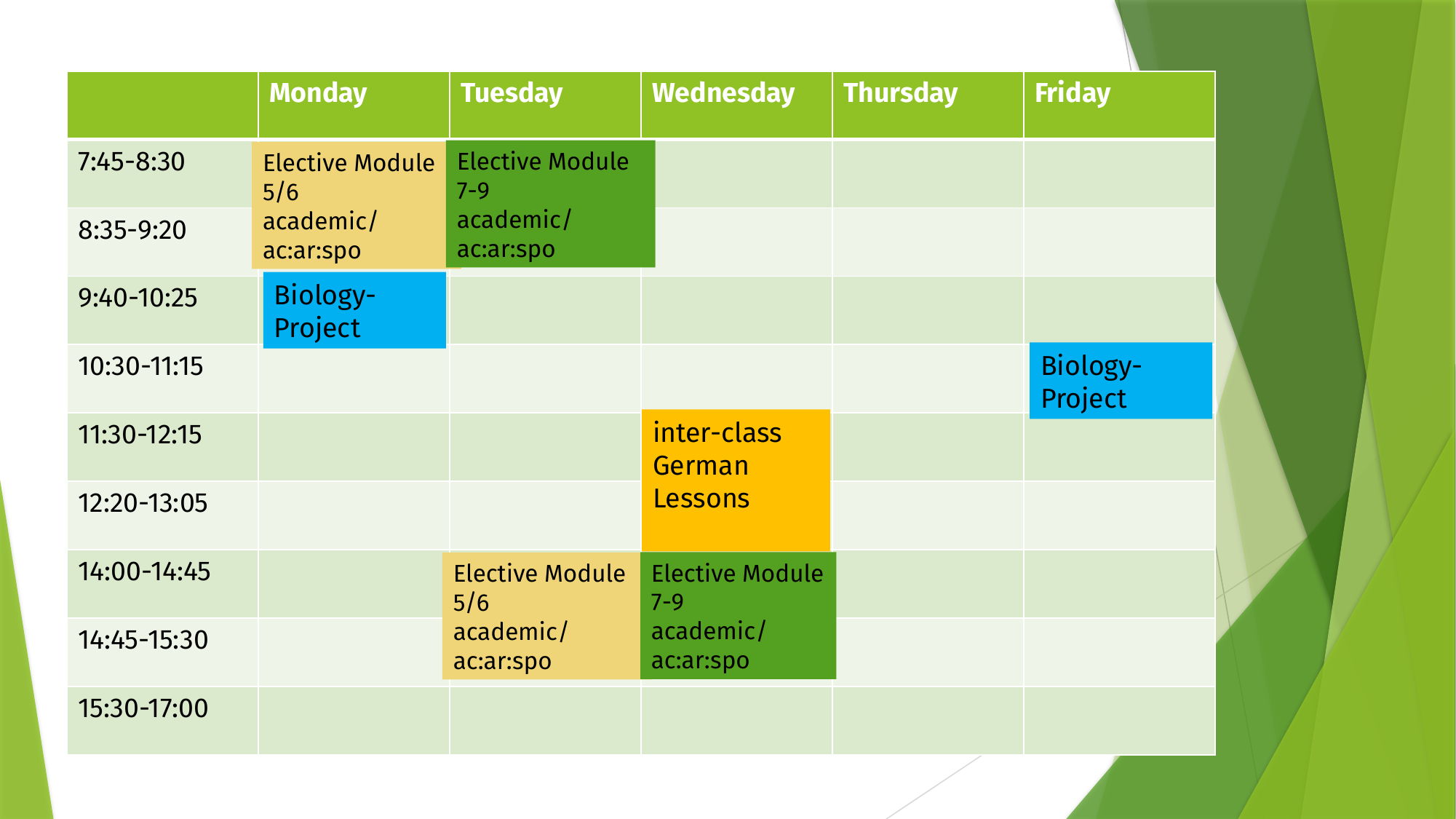

|  | Monday | Tuesday | Wednesday | Thursday | Friday |
| --- | --- | --- | --- | --- | --- |
| 7:45-8:30 |  |  |  |  |  |
| 8:35-9:20 |  |  |  |  |  |
| 9:40-10:25 |  |  |  |  |  |
| 10:30-11:15 |  |  |  |  |  |
| 11:30-12:15 |  |  |  |  |  |
| 12:20-13:05 |  |  |  |  |  |
| 14:00-14:45 |  |  |  |  |  |
| 14:45-15:30 |  |  |  |  |  |
| 15:30-17:00 |  |  |  |  |  |
Elective Module 7-9
academic/ac:ar:spo
Elective Module 5/6
academic/ac:ar:spo
Biology-Project
Biology-Project
inter-class German Lessons

Elective Module 7-9
academic/ac:ar:spo
Elective Module 5/6
academic/ac:ar:spo